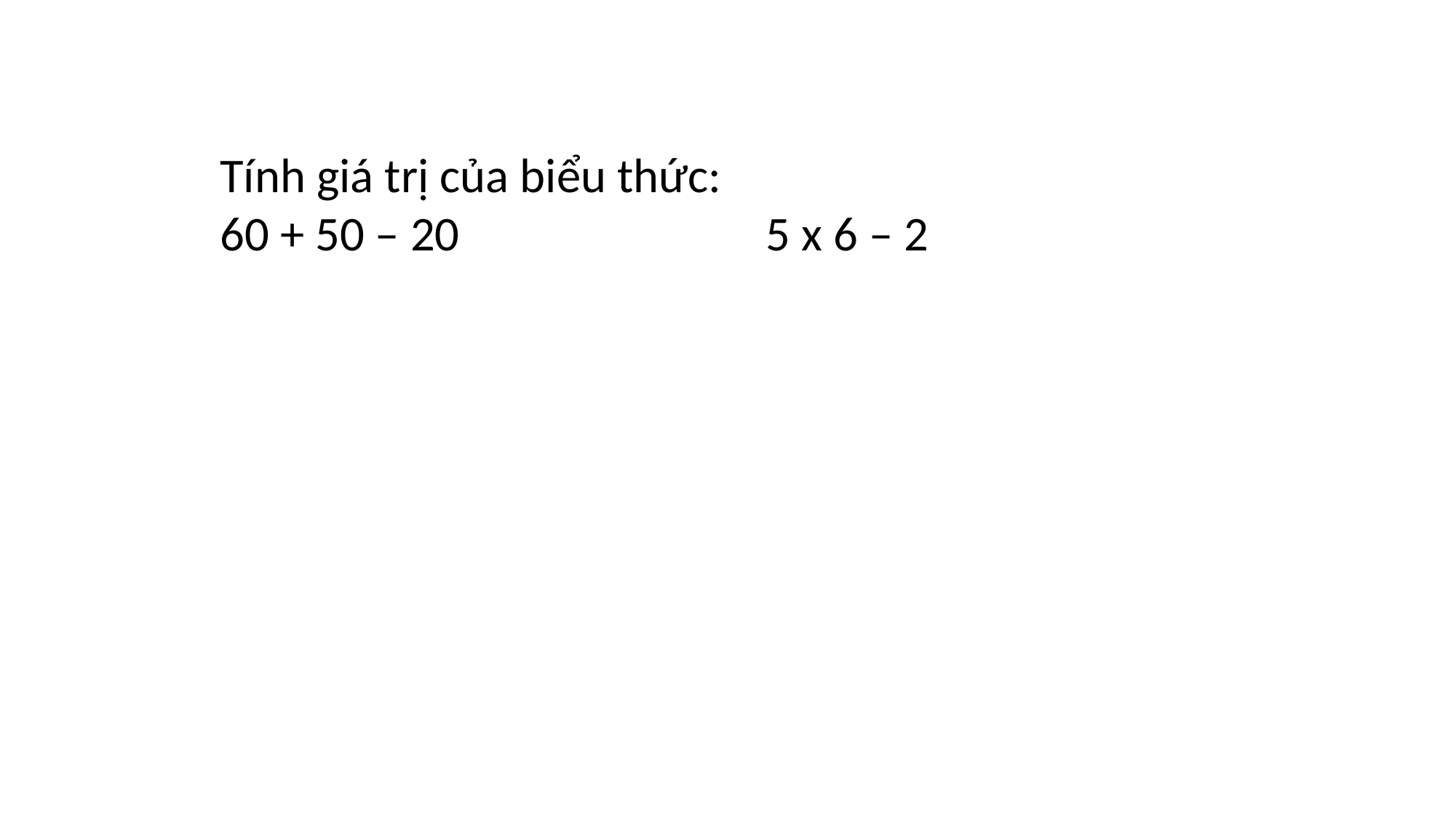

Tính giá trị của biểu thức:
60 + 50 – 20			5 x 6 – 2